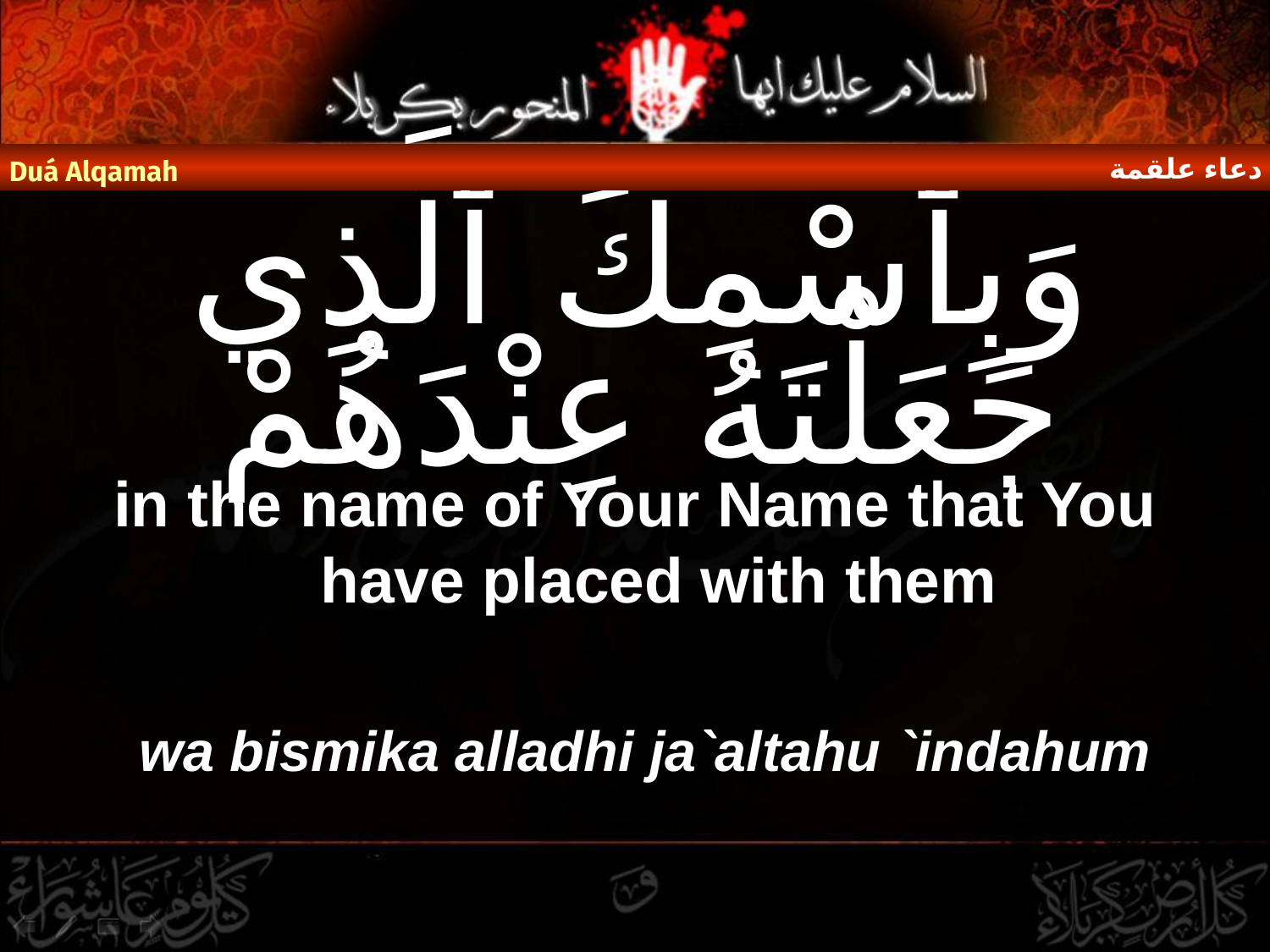

دعاء علقمة
Duá Alqamah
# وَبِٱسْمِكَ ٱلَّذِي جَعَلْتَهُ عِنْدَهُمْ
in the name of Your Name that You have placed with them
wa bismika alladhi ja`altahu `indahum